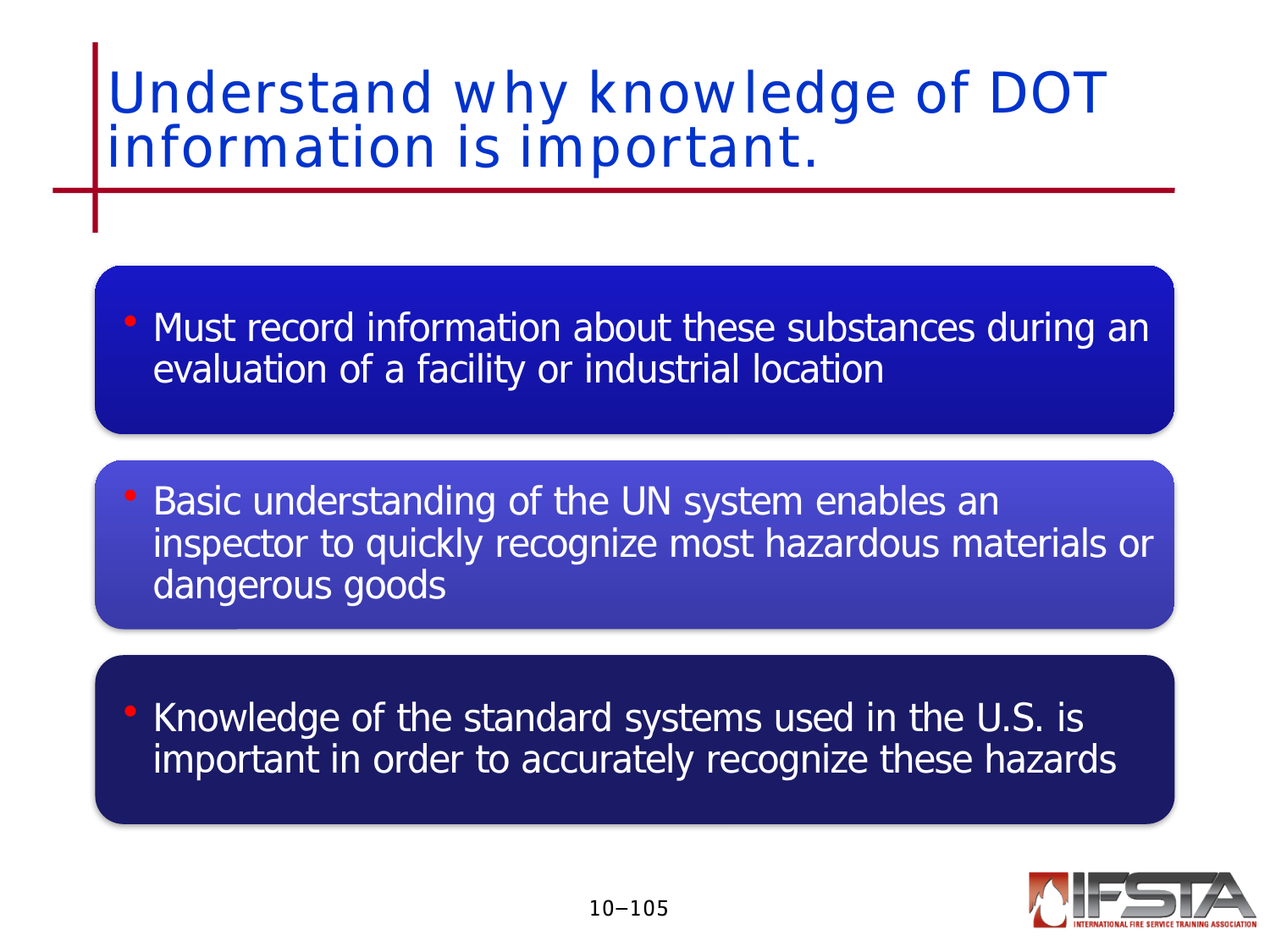

# Understand why knowledge of DOT information is important.
Must record information about these substances during an evaluation of a facility or industrial location
Basic understanding of the UN system enables an inspector to quickly recognize most hazardous materials or dangerous goods
Knowledge of the standard systems used in the U.S. is important in order to accurately recognize these hazards
10–105